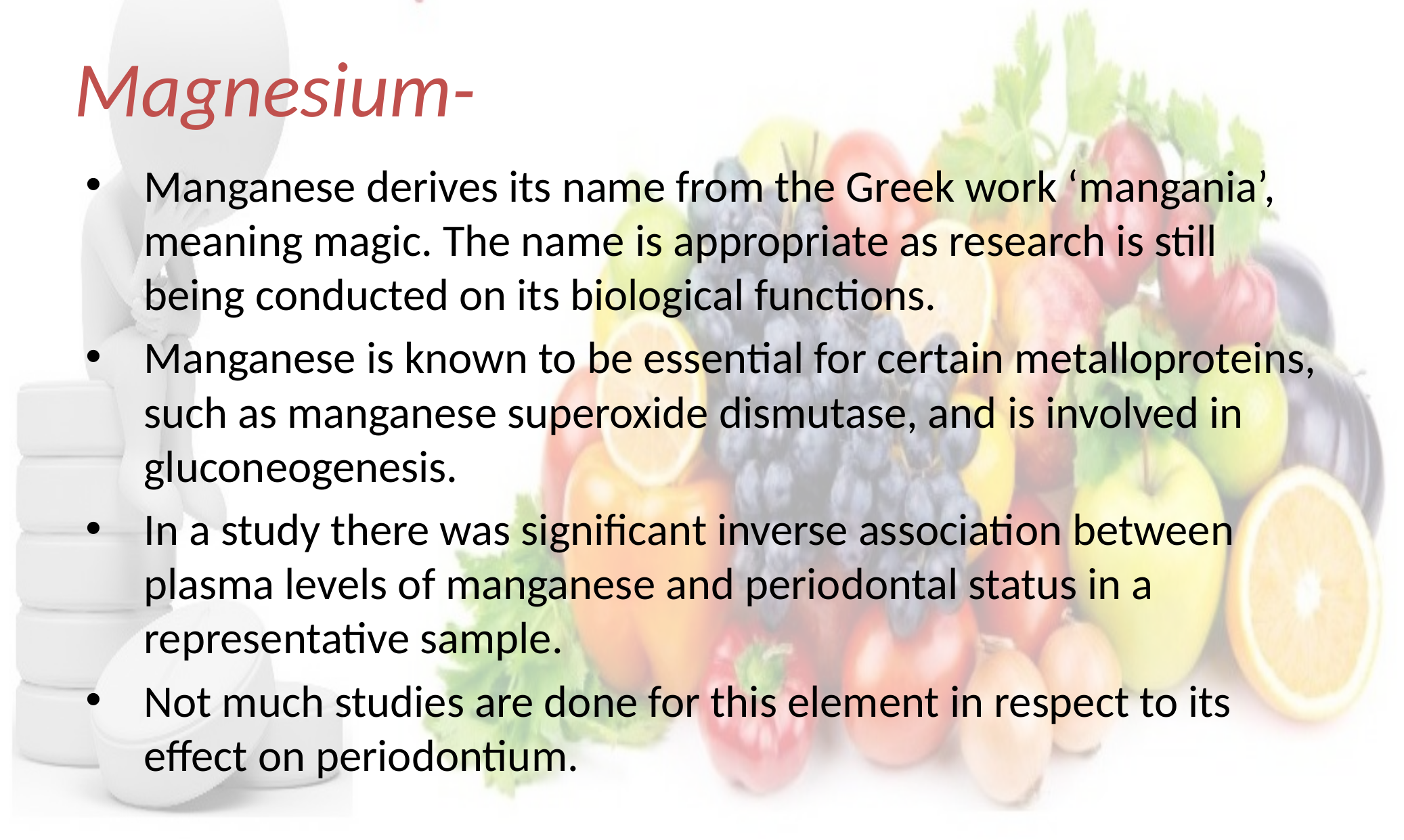

# Magnesium-
Manganese derives its name from the Greek work ‘mangania’, meaning magic. The name is appropriate as research is still being conducted on its biological functions.
Manganese is known to be essential for certain metalloproteins, such as manganese superoxide dismutase, and is involved in gluconeogenesis.
In a study there was significant inverse association between plasma levels of manganese and periodontal status in a representative sample.
Not much studies are done for this element in respect to its effect on periodontium.